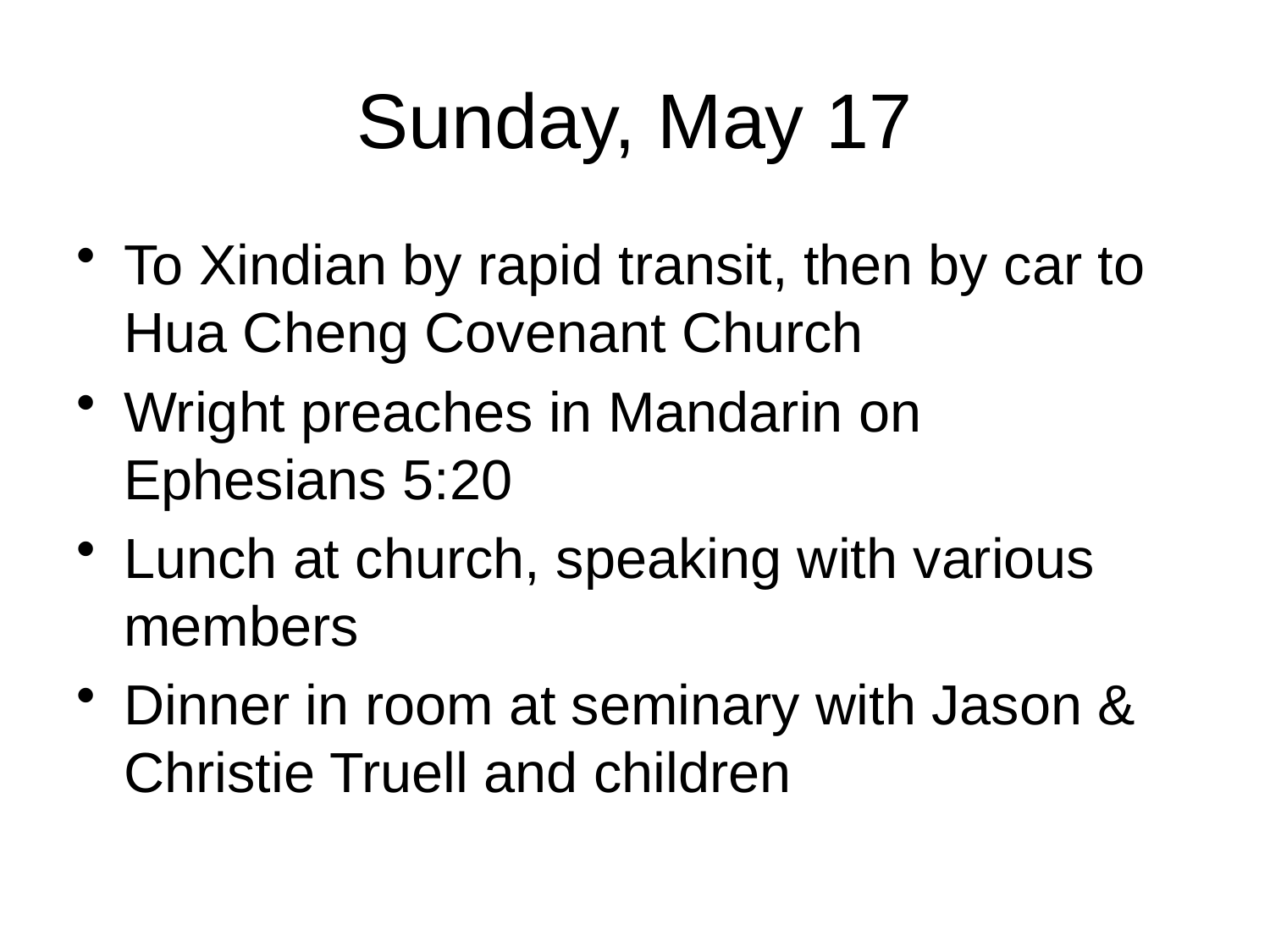

# Sunday, May 17
To Xindian by rapid transit, then by car to Hua Cheng Covenant Church
Wright preaches in Mandarin on Ephesians 5:20
Lunch at church, speaking with various members
Dinner in room at seminary with Jason & Christie Truell and children